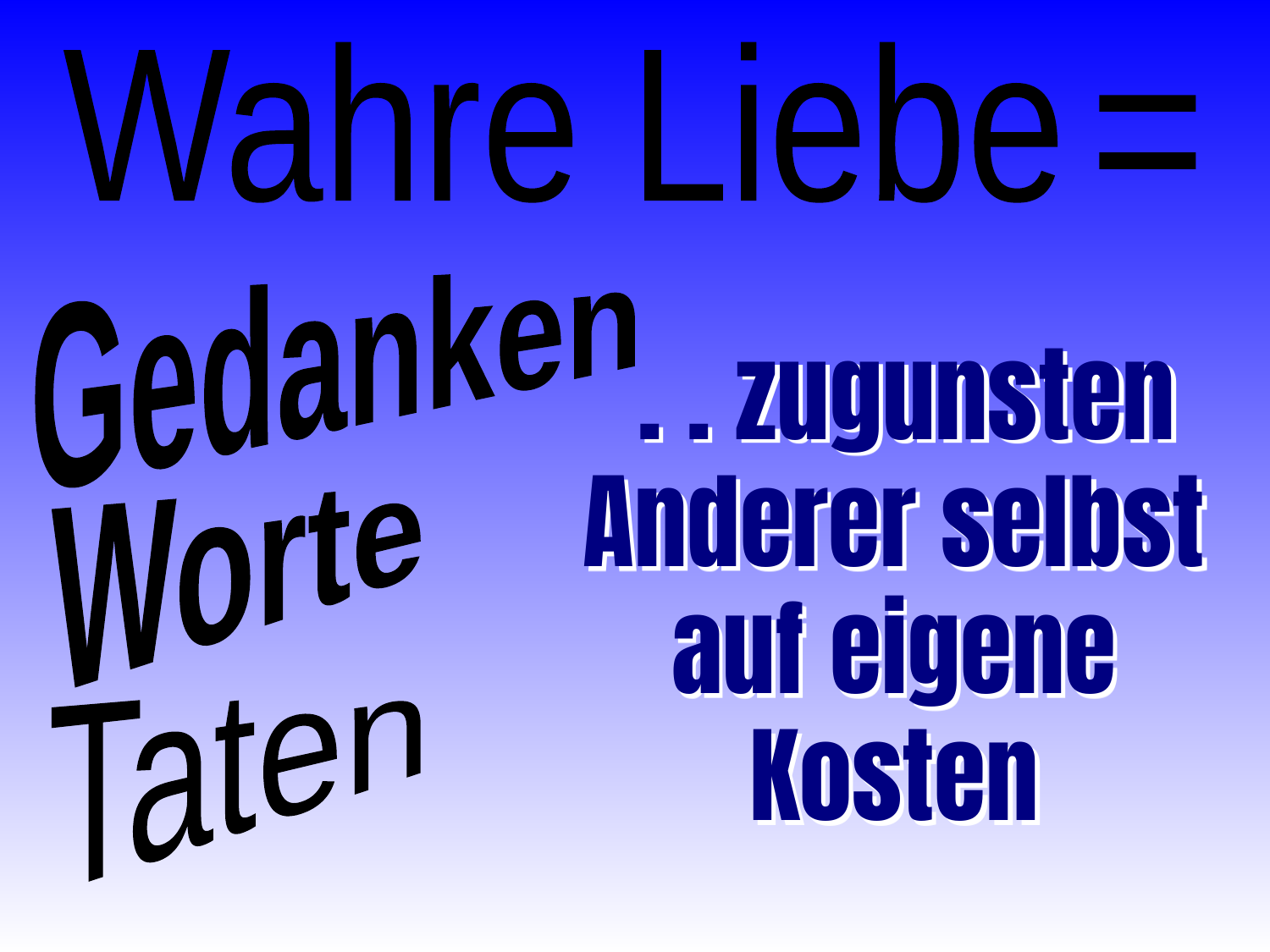

Wahre Liebe
=
Gedanken
 . . zugunsten Anderer selbst auf eigene Kosten
Worte
Taten